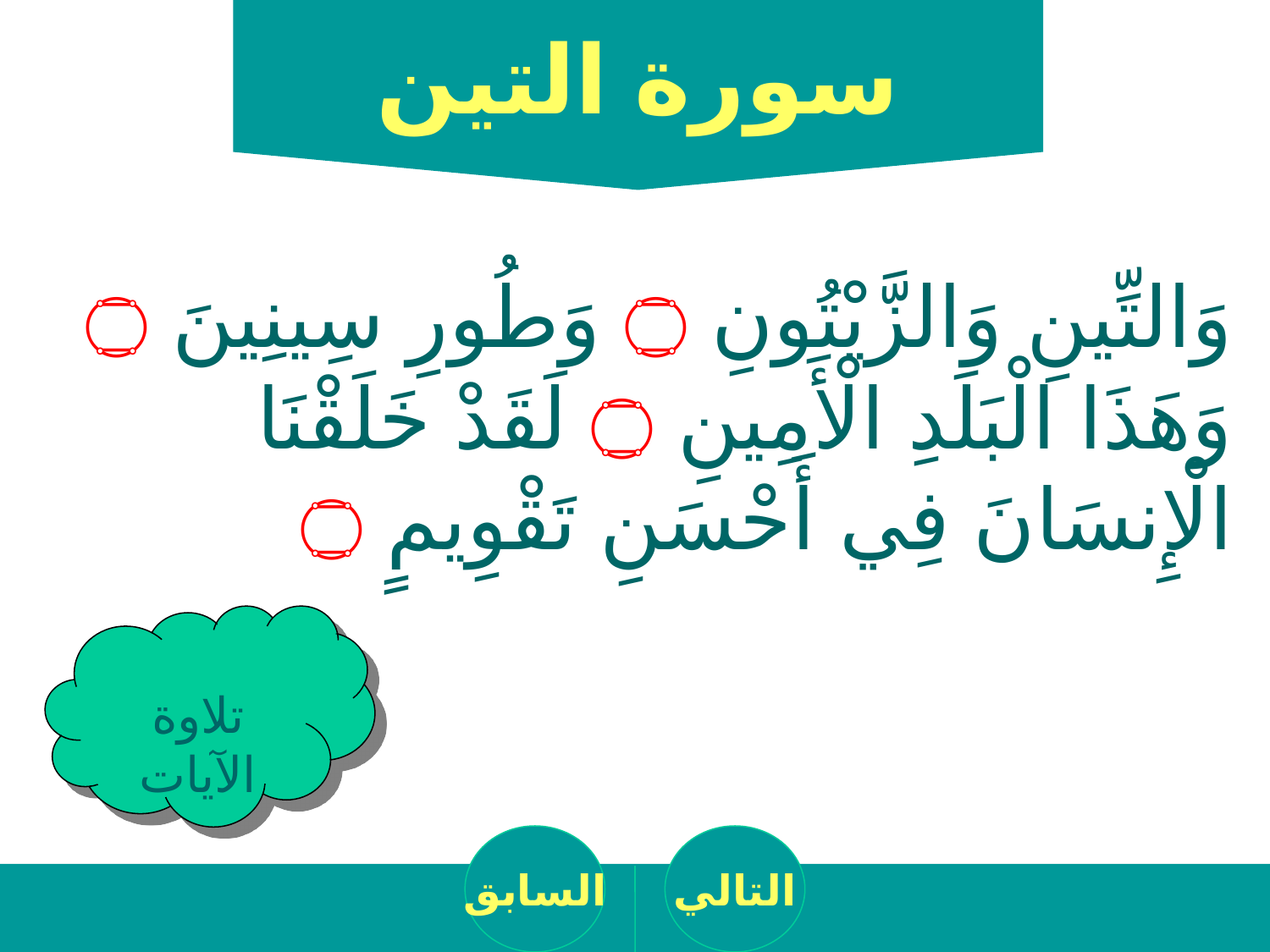

سورة التين
وَالتِّينِ وَالزَّيْتُونِ ۝ وَطُورِ سِينِينَ ۝ وَهَذَا الْبَلَدِ الْأَمِينِ ۝ لَقَدْ خَلَقْنَا الْإِنسَانَ فِي أَحْسَنِ تَقْوِيمٍ ۝
تلاوة الآيات
السابق
التالي